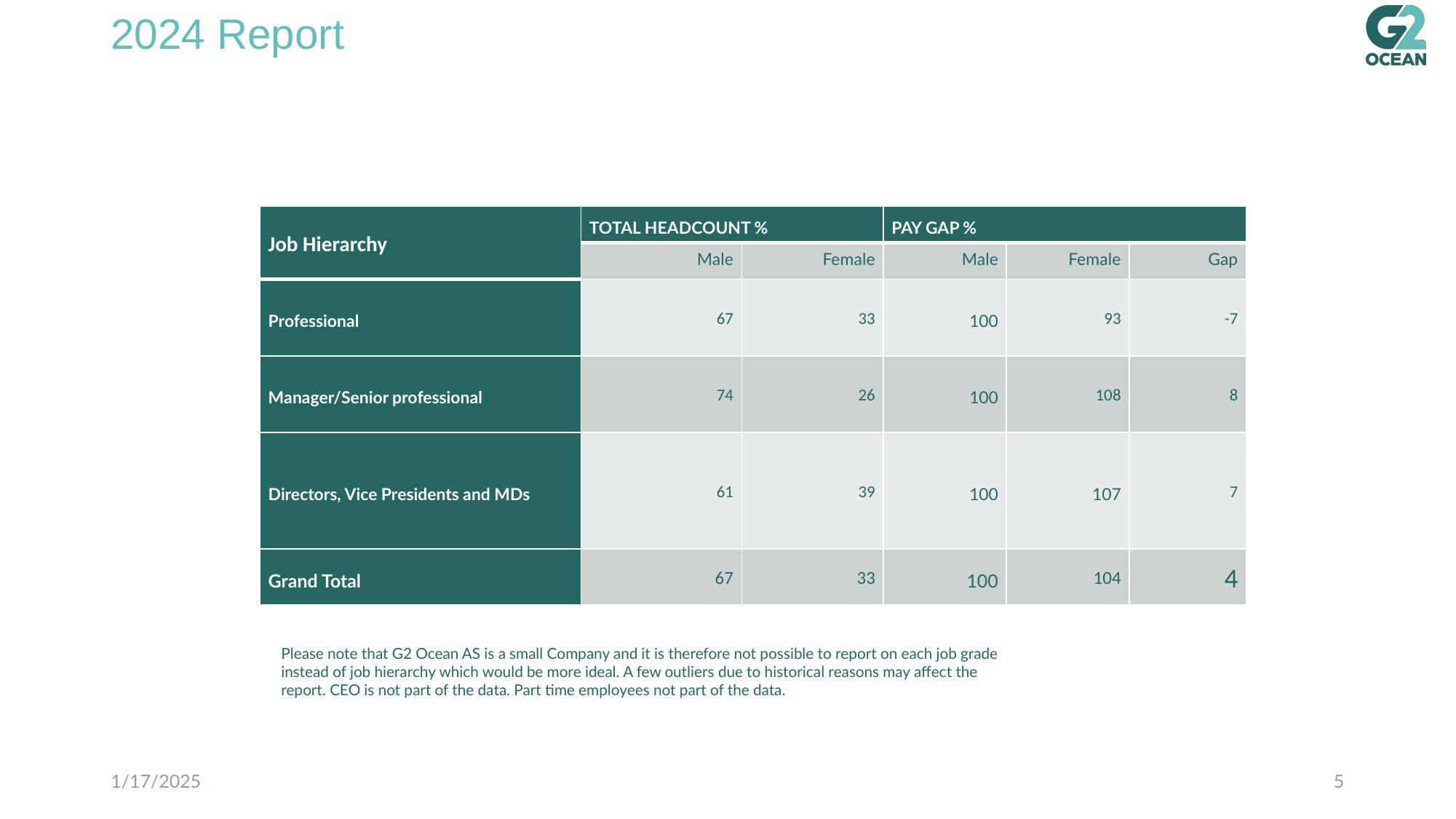

# 2024 Report
| Job Hierarchy | TOTAL HEADCOUNT % |  | PAY GAP % |  |  |
| --- | --- | --- | --- | --- | --- |
|  | Male | Female | Male | Female | Gap |
| Professional | 67 | 33 | 100 | 93 | -7 |
| Manager/Senior professional | 74 | 26 | 100 | 108 | 8 |
| Directors, Vice Presidents and MDs | 61 | 39 | 100 | 107 | 7 |
| Grand Total | 67 | 33 | 100 | 104 | 4 |
Please note that G2 Ocean AS is a small Company and it is therefore not possible to report on each job grade instead of job hierarchy which would be more ideal. A few outliers due to historical reasons may affect the report. CEO is not part of the data. Part time employees not part of the data.
1/17/2025
5